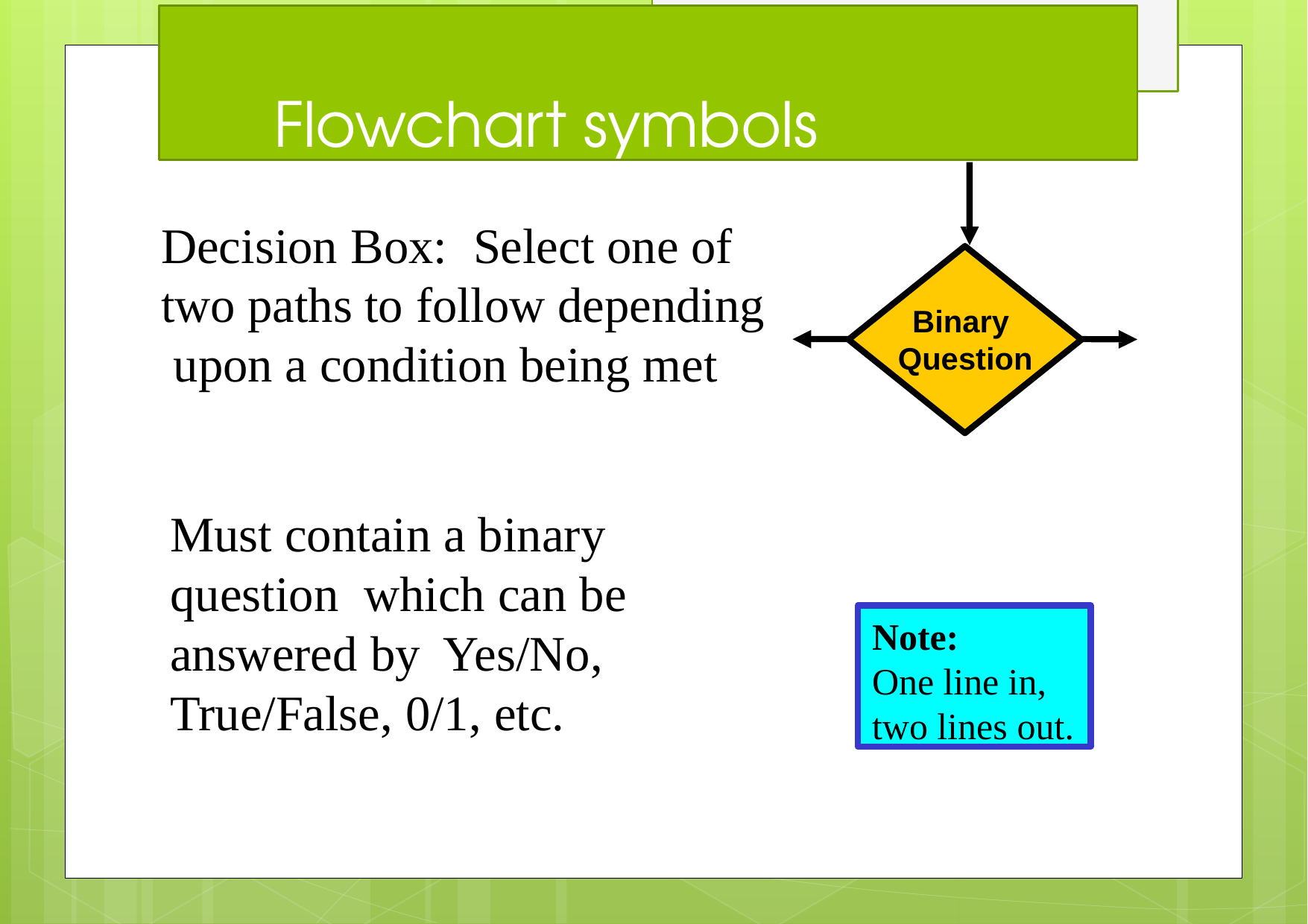

# Flowchart symbols

Decision Box:	Select one of  two paths to follow depending  upon a condition being met

Binary  Question

Must contain a binary question  which can be answered by  Yes/No, True/False, 0/1, etc.
Note:
One line in,  two lines out.